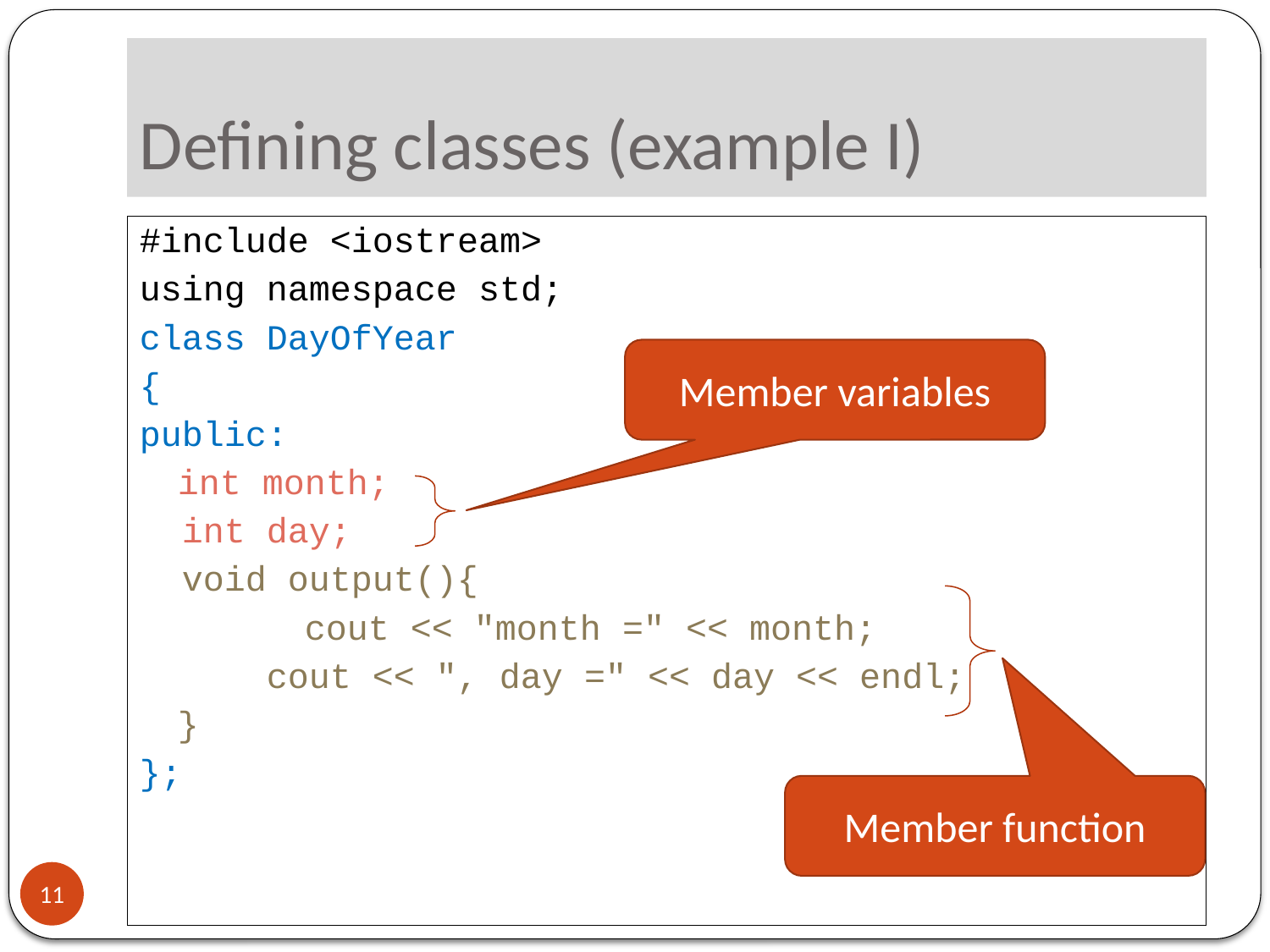

# Defining classes (example I)
#include <iostream>
using namespace std;
class DayOfYear
{
public:
	int month;
  int day;
  void output(){
		cout << "month =" << month;
      cout << ", day =" << day << endl;
	}
};

Member variables

Member function
11